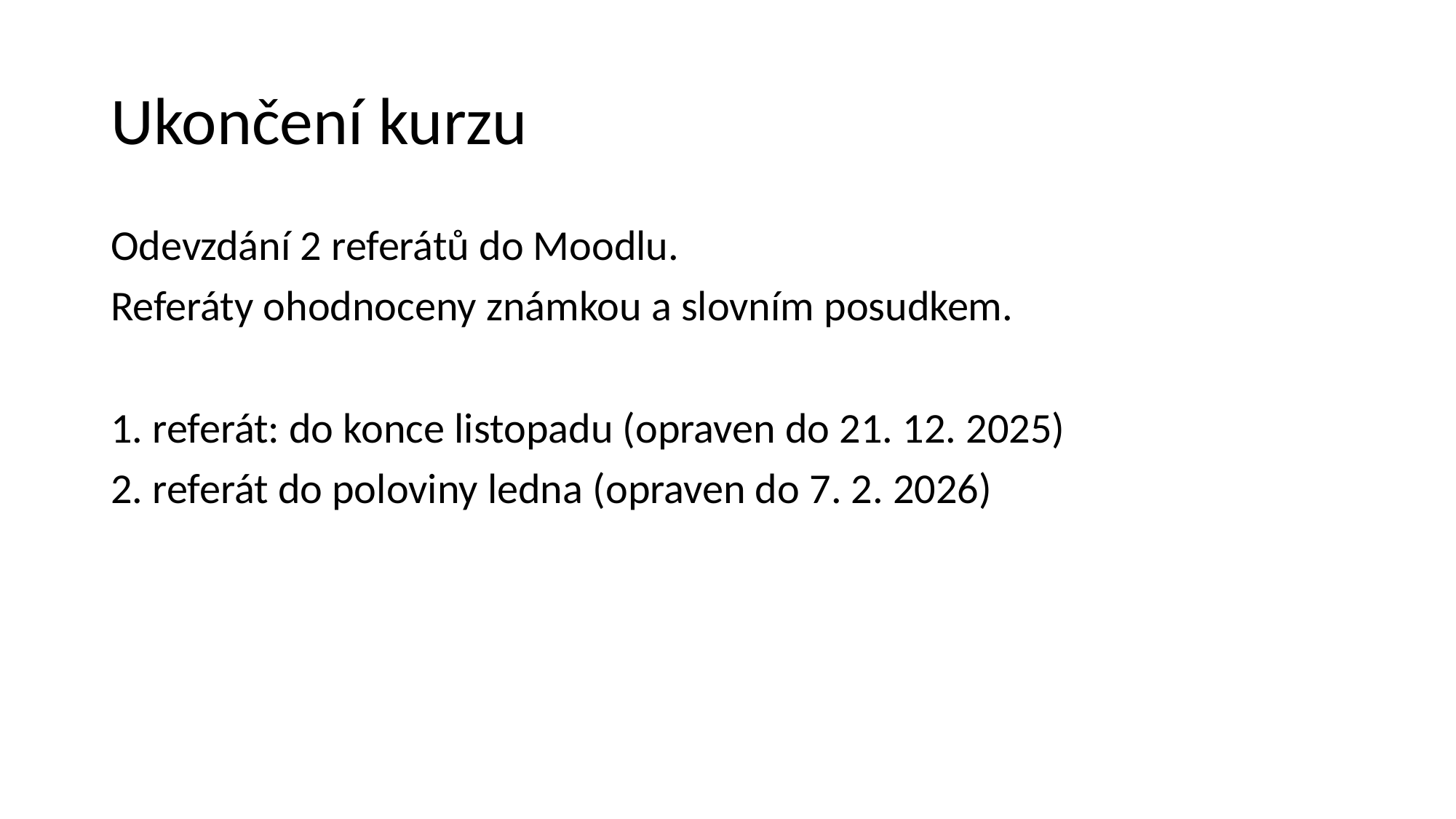

# Ukončení kurzu
Odevzdání 2 referátů do Moodlu.
Referáty ohodnoceny známkou a slovním posudkem.

1. referát: do konce listopadu (opraven do 21. 12. 2025)
2. referát do poloviny ledna (opraven do 7. 2. 2026)